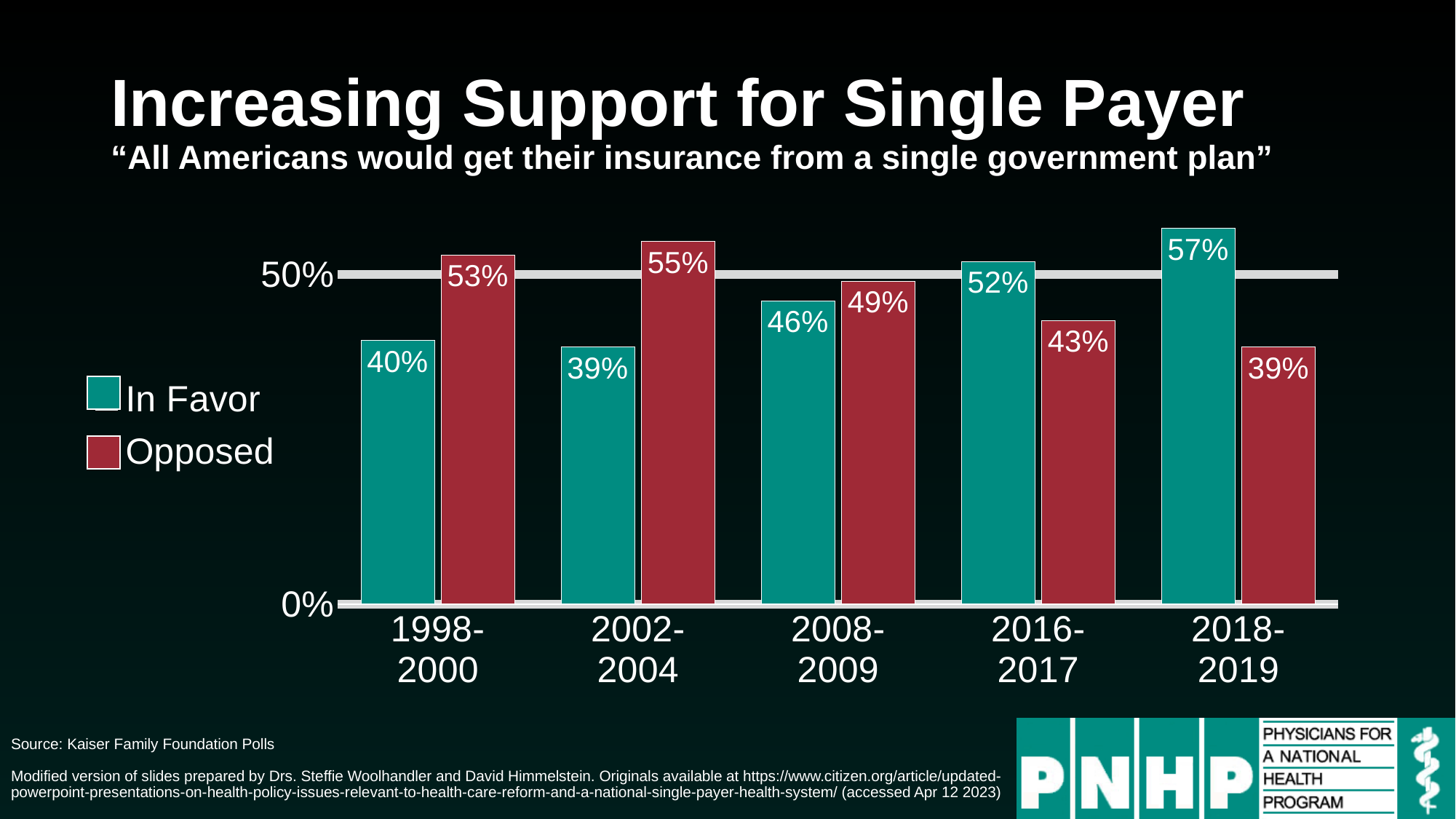

# Increasing Support for Single Payer “All Americans would get their insurance from a single government plan”

### Chart

| Category | In Favor | Opposed |
|---|---|---|
| 1998-
2000 | 0.4 | 0.53 |
| 2002-
2004 | 0.39 | 0.55 |
| 2008-
2009 | 0.46 | 0.49 |
| 2016-
2017 | 0.52 | 0.43 |
| 2018-
2019 | 0.57 | 0.39 |

Source: Kaiser Family Foundation Polls
Modified version of slides prepared by Drs. Steffie Woolhandler and David Himmelstein. Originals available at https://www.citizen.org/article/updated-powerpoint-presentations-on-health-policy-issues-relevant-to-health-care-reform-and-a-national-single-payer-health-system/ (accessed Apr 12 2023)